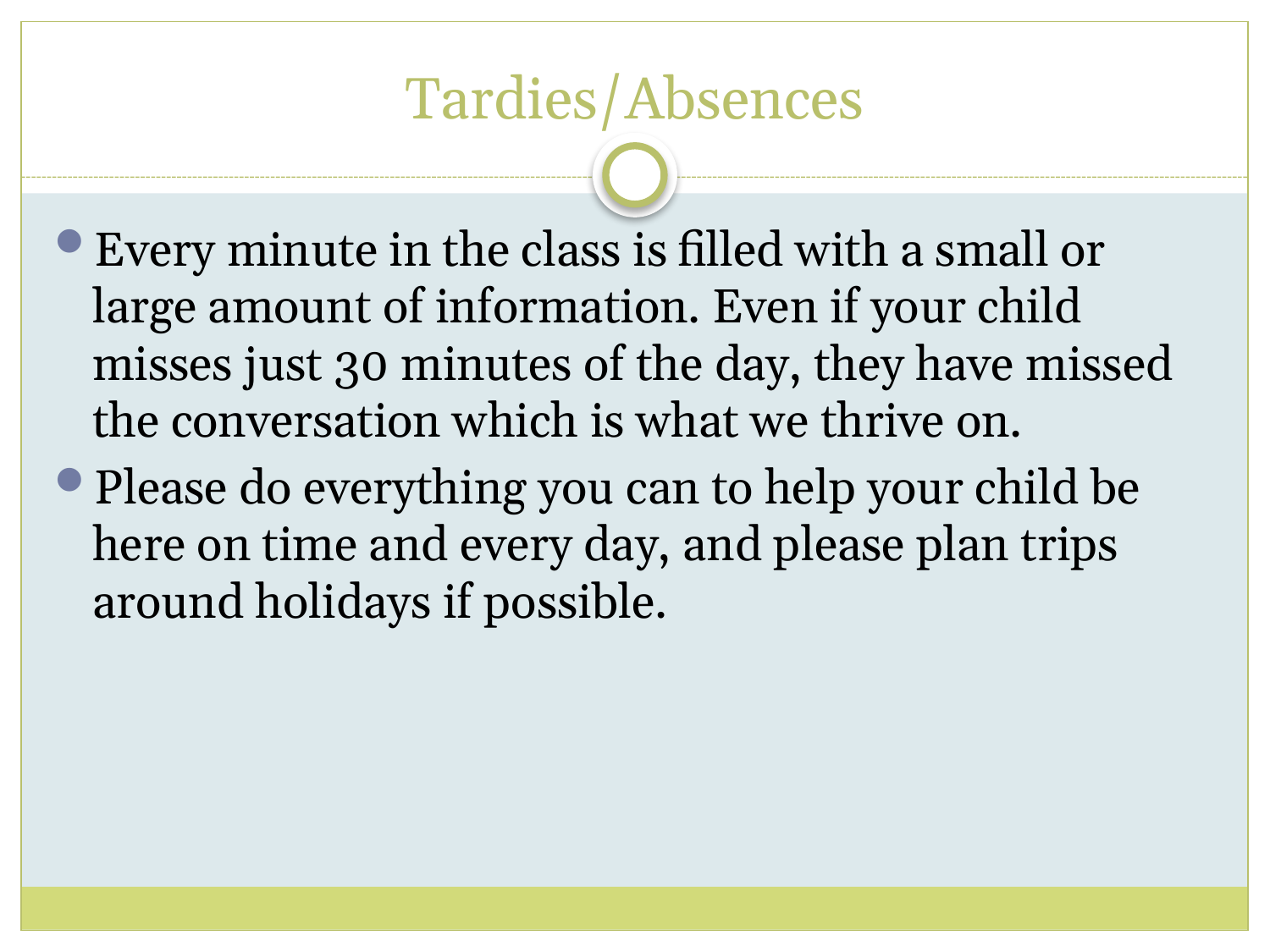

# Tardies/Absences
Every minute in the class is filled with a small or large amount of information. Even if your child misses just 30 minutes of the day, they have missed the conversation which is what we thrive on.
Please do everything you can to help your child be here on time and every day, and please plan trips around holidays if possible.